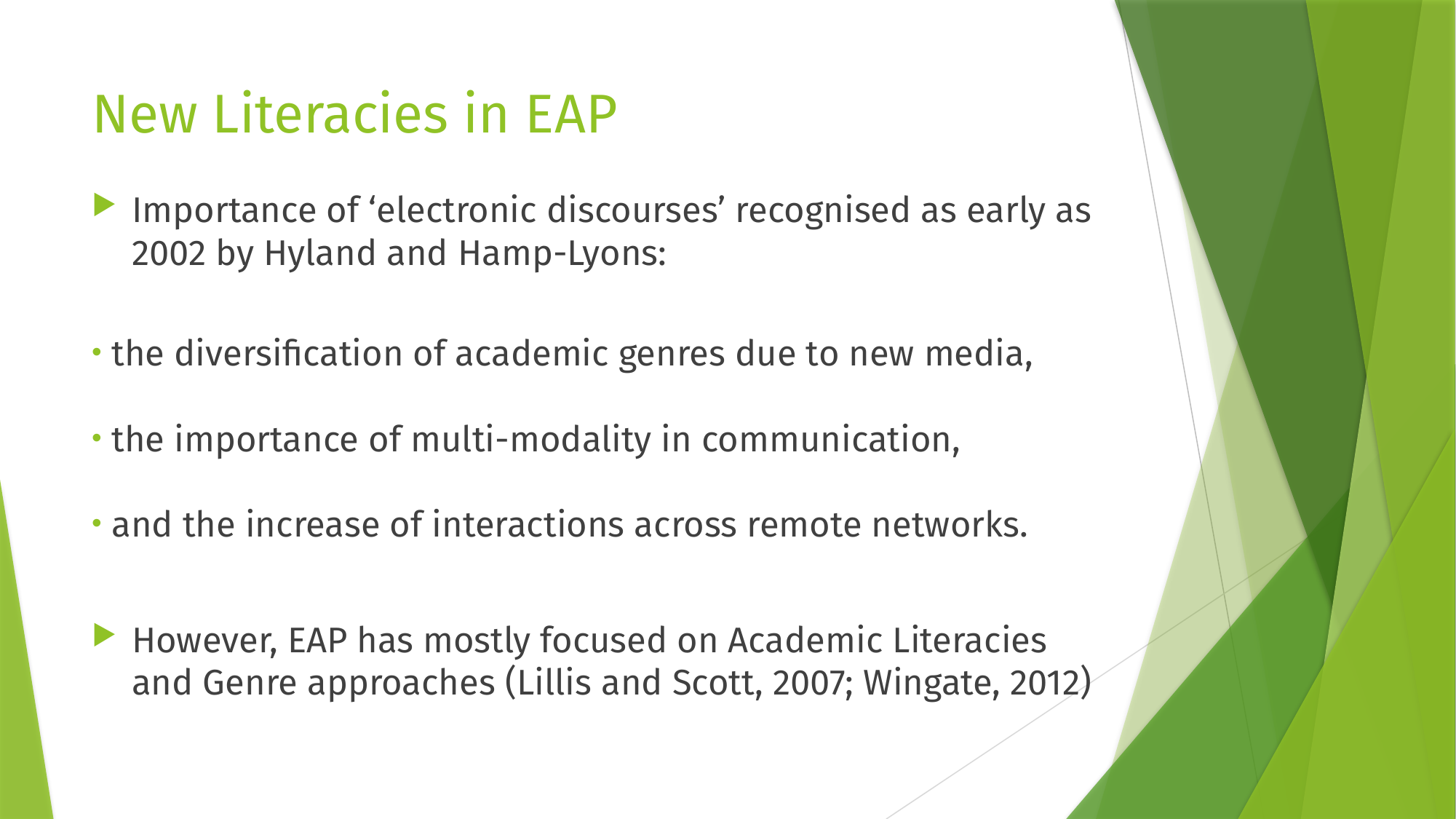

# New Literacies in EAP
Importance of ‘electronic discourses’ recognised as early as 2002 by Hyland and Hamp-Lyons:

the diversification of academic genres due to new media,

the importance of multi-modality in communication,

and the increase of interactions across remote networks.

However, EAP has mostly focused on Academic Literacies and Genre approaches (Lillis and Scott, 2007; Wingate, 2012)